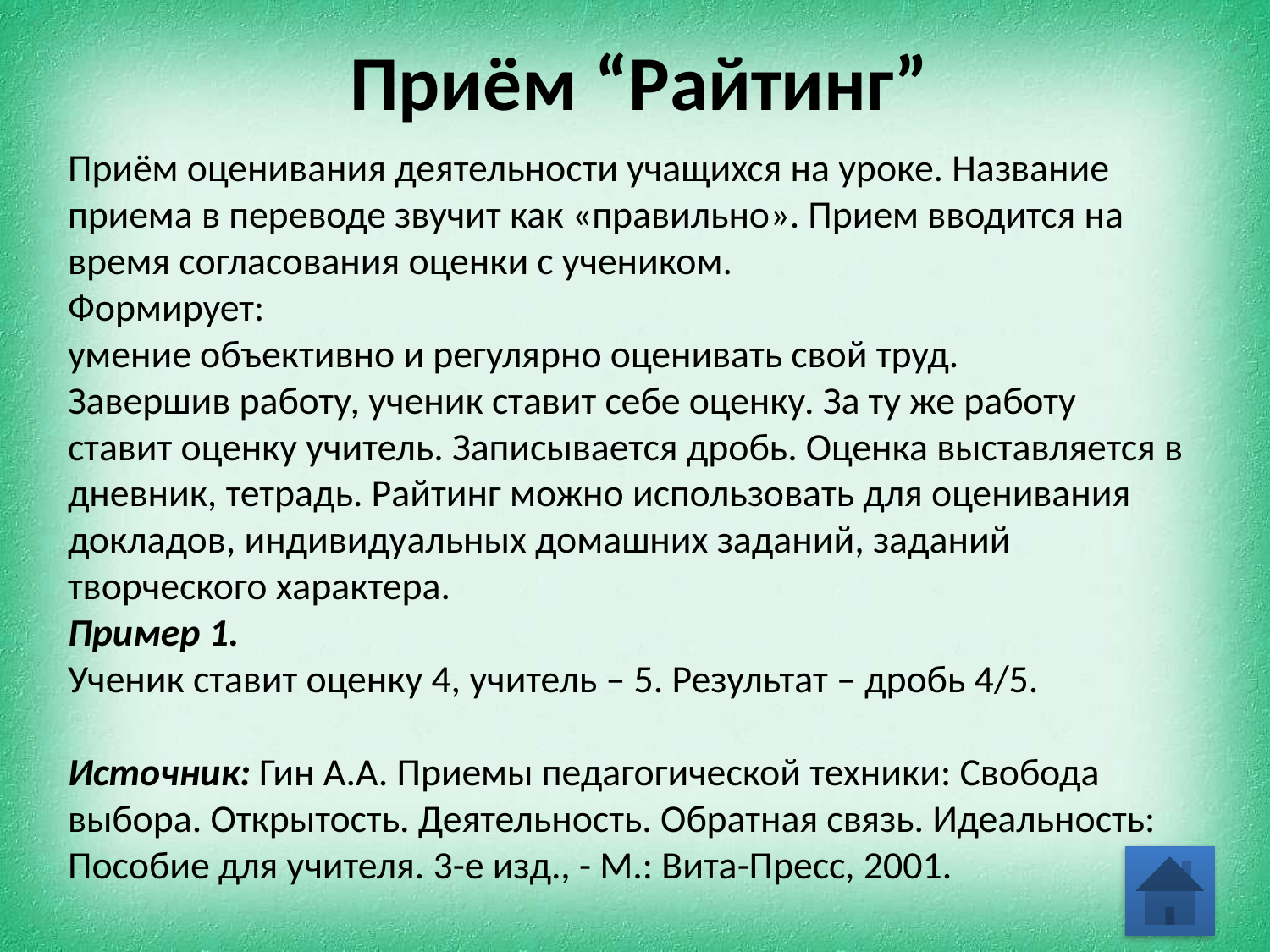

# Приём “Райтинг”
Приём оценивания деятельности учащихся на уроке. Название приема в переводе звучит как «правильно». Прием вводится на время согласования оценки с учеником.
Формирует:
умение объективно и регулярно оценивать свой труд.
Завершив работу, ученик ставит себе оценку. За ту же работу ставит оценку учитель. Записывается дробь. Оценка выставляется в дневник, тетрадь. Райтинг можно использовать для оценивания докладов, индивидуальных домашних заданий, заданий творческого характера.
Пример 1.
Ученик ставит оценку 4, учитель – 5. Результат – дробь 4/5.
Источник: Гин А.А. Приемы педагогической техники: Свобода выбора. Открытость. Деятельность. Обратная связь. Идеальность: Пособие для учителя. 3-е изд., - М.: Вита-Пресс, 2001.